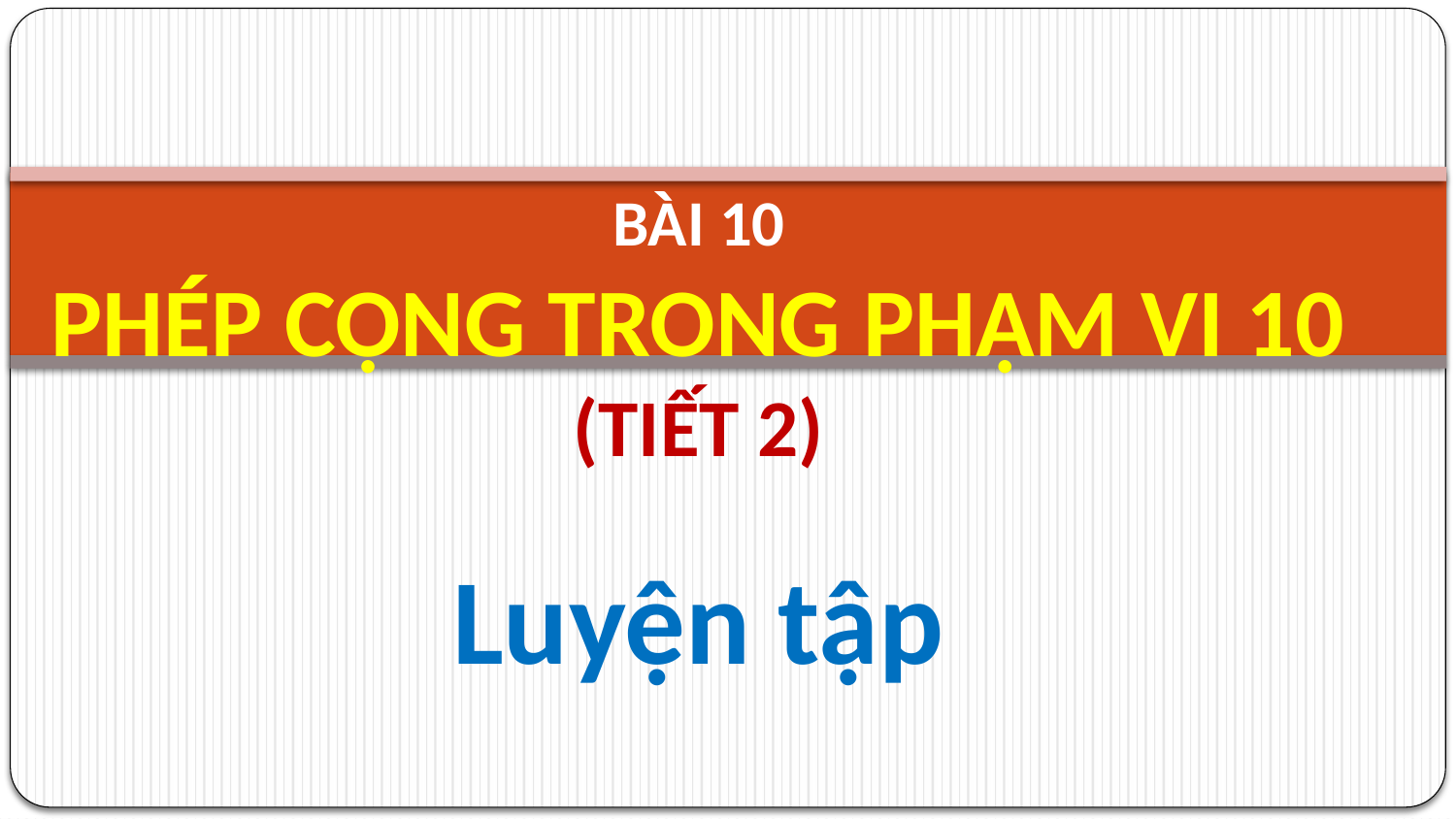

BÀI 10
PHÉP CỘNG TRONG PHẠM VI 10
(TIẾT 2)
Luyện tập